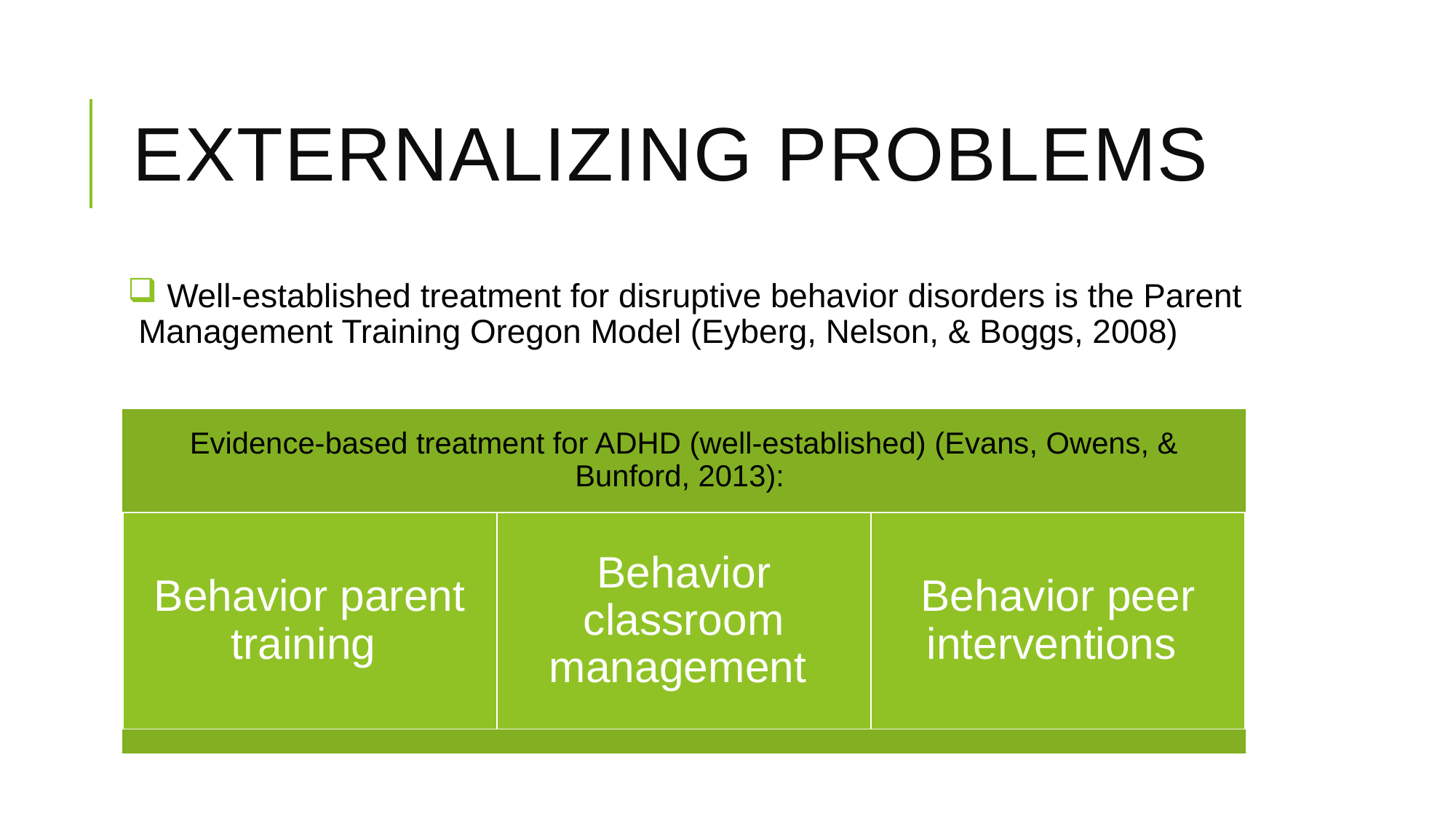

# Externalizing problems
 Well-established treatment for disruptive behavior disorders is the Parent Management Training Oregon Model (Eyberg, Nelson, & Boggs, 2008)
Evidence-based treatment for ADHD (well-established) (Evans, Owens, & Bunford, 2013):
Behavior parent training
Behavior classroom management
Behavior peer interventions